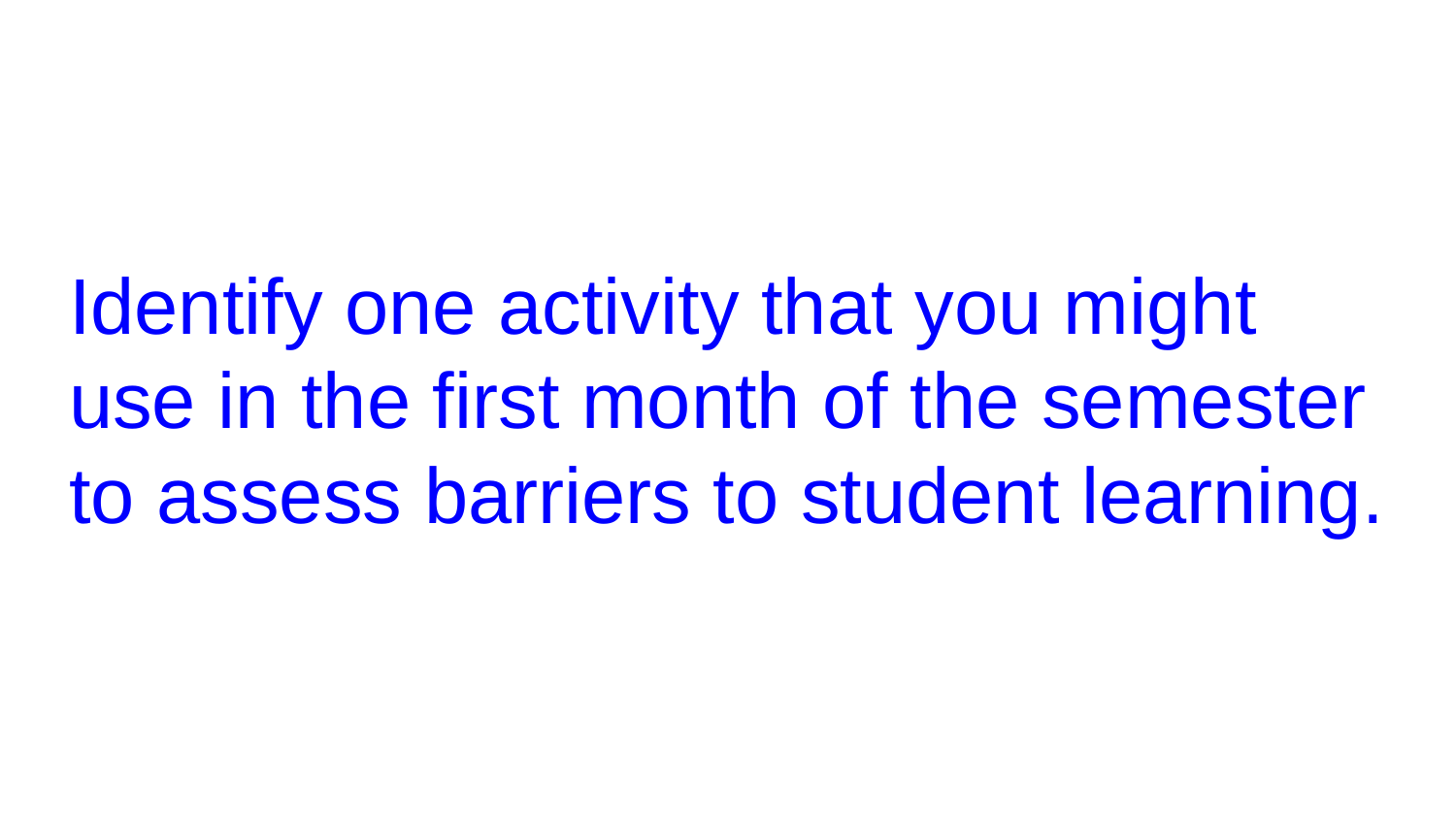

# Identify one activity that you might use in the first month of the semester to assess barriers to student learning.